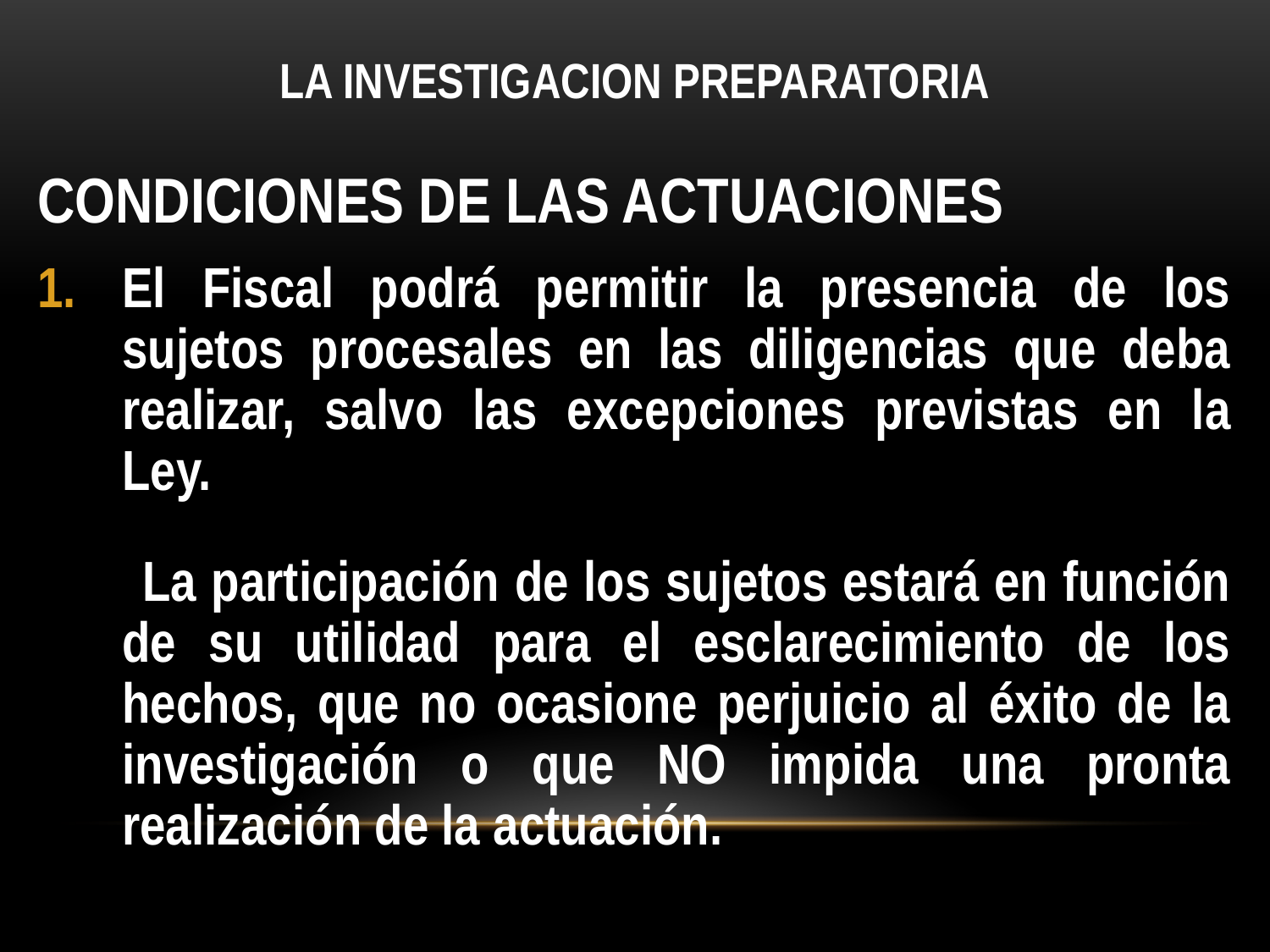

# LA INVESTIGACION PREPARATORIA
CONDICIONES DE LAS ACTUACIONES
El Fiscal podrá permitir la presencia de los sujetos procesales en las diligencias que deba realizar, salvo las excepciones previstas en la Ley.

       La participación de los sujetos estará en función de su utilidad para el esclarecimiento de los hechos, que no ocasione perjuicio al éxito de la investigación o que NO impida una pronta realización de la actuación.